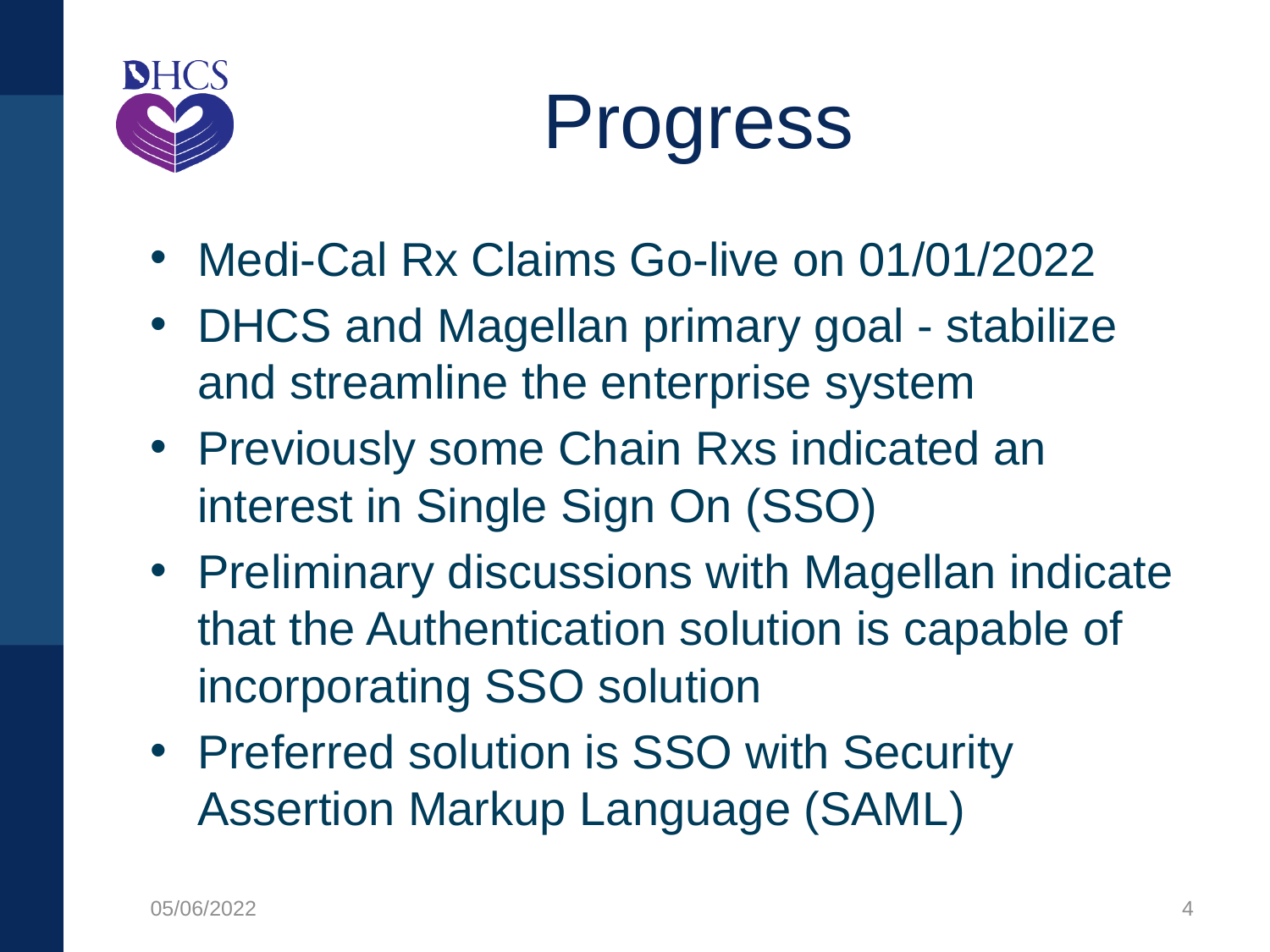

# Progress
Medi-Cal Rx Claims Go-live on 01/01/2022
DHCS and Magellan primary goal - stabilize and streamline the enterprise system
Previously some Chain Rxs indicated an interest in Single Sign On (SSO)
Preliminary discussions with Magellan indicate that the Authentication solution is capable of incorporating SSO solution
Preferred solution is SSO with Security Assertion Markup Language (SAML)
05/06/2022
4